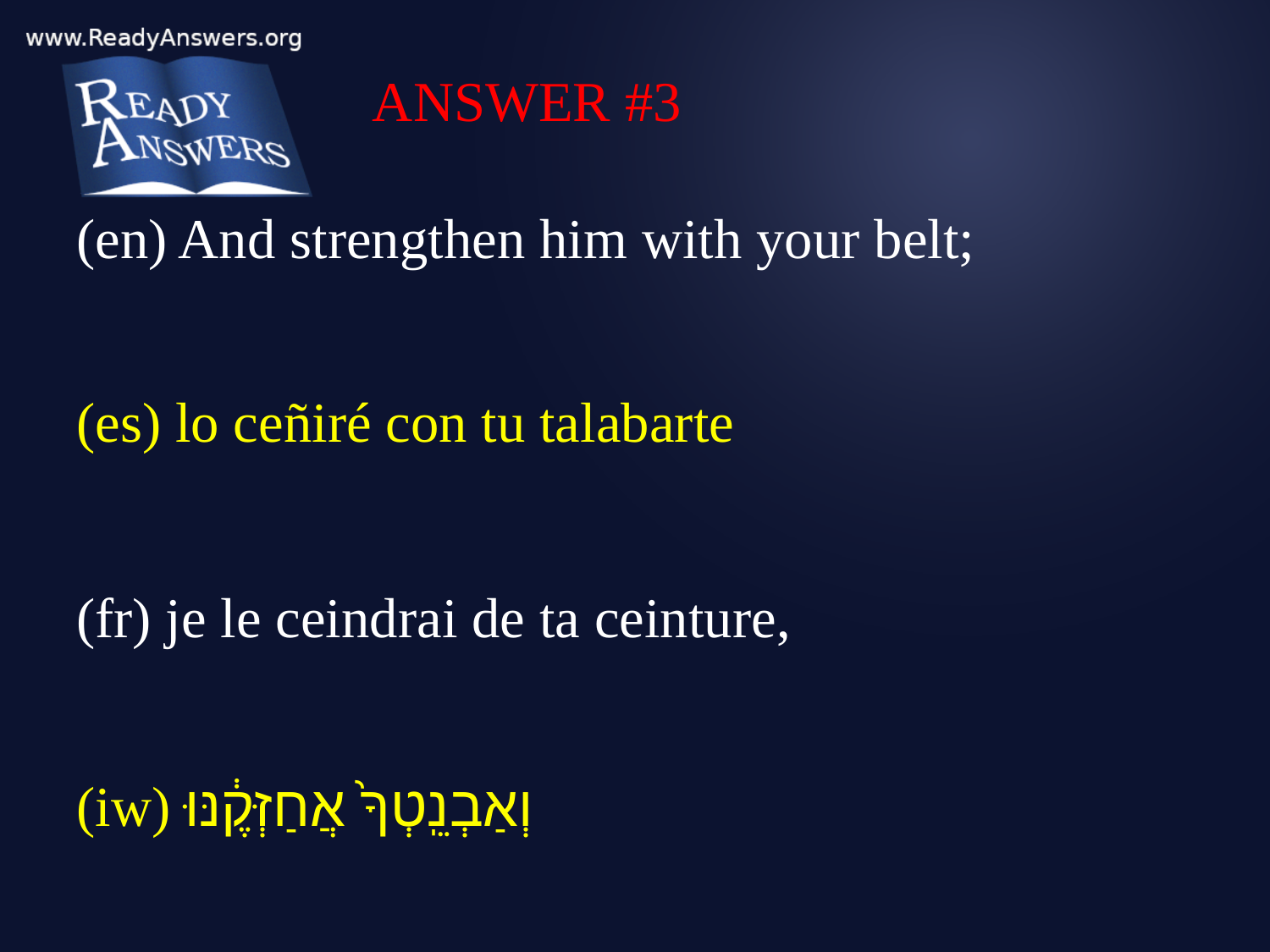

ANSWER #3
(en) And strengthen him with your belt;
(es) lo ceñiré con tu talabarte
(fr) je le ceindrai de ta ceinture,
(iw) וְאַבְנֵֽטְךָ֙ אֲחַזְּקֶ֔נּוּ